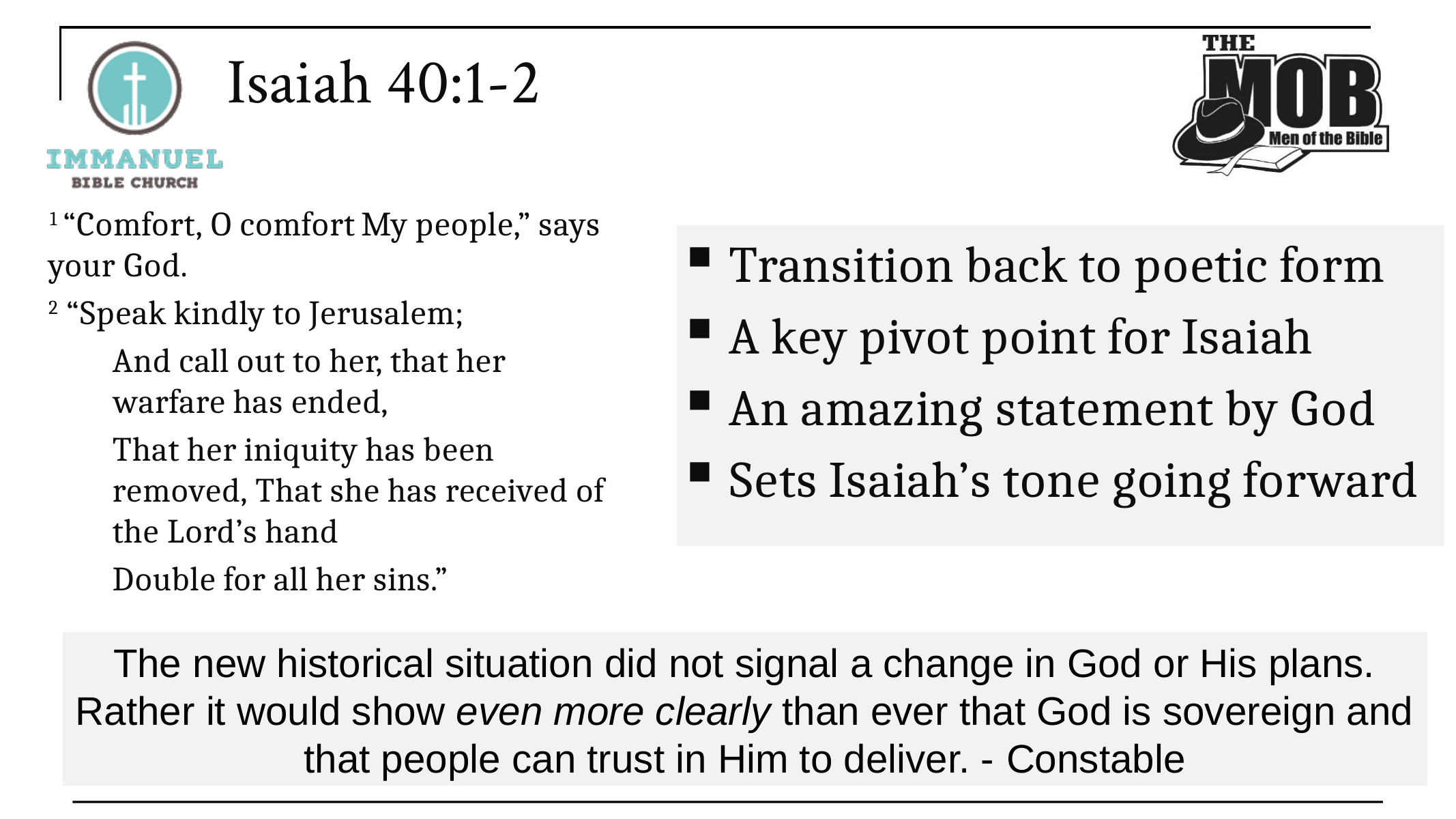

# Isaiah 40:1-2
1 “Comfort, O comfort My people,” says your God.
2 “Speak kindly to Jerusalem;
And call out to her, that her warfare has ended,
That her iniquity has been removed, That she has received of the Lord’s hand
Double for all her sins.”
Transition back to poetic form
A key pivot point for Isaiah
An amazing statement by God
Sets Isaiah’s tone going forward

The new historical situation did not signal a change in God or His plans. Rather it would show even more clearly than ever that God is sovereign and that people can trust in Him to deliver. - Constable